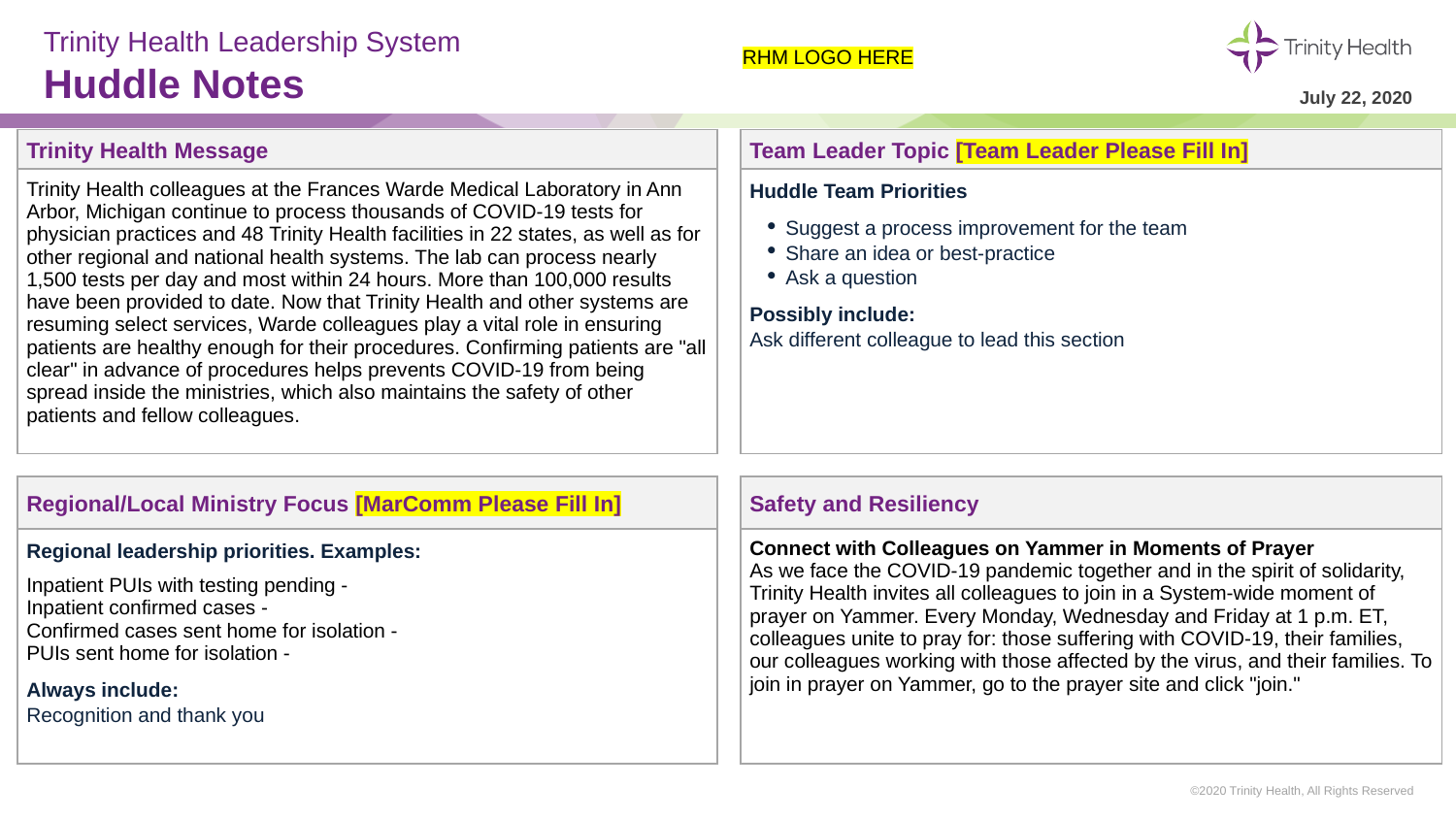

# Trinity Health Leadership System Huddle Notes
RHM LOGO HERE
July 22, 2020
| Trinity Health Message |  | Team Leader Topic [Team Leader Please Fill In] |
| --- | --- | --- |
| Trinity Health colleagues at the Frances Warde Medical Laboratory in Ann Arbor, Michigan continue to process thousands of COVID-19 tests for physician practices and 48 Trinity Health facilities in 22 states, as well as for other regional and national health systems. The lab can process nearly 1,500 tests per day and most within 24 hours. More than 100,000 results have been provided to date. Now that Trinity Health and other systems are resuming select services, Warde colleagues play a vital role in ensuring patients are healthy enough for their procedures. Confirming patients are "all clear" in advance of procedures helps prevents COVID-19 from being spread inside the ministries, which also maintains the safety of other patients and fellow colleagues. |  | Huddle Team Priorities Suggest a process improvement for the team Share an idea or best-practice Ask a question Possibly include: Ask different colleague to lead this section |
|  |  |  |
| Regional/Local Ministry Focus [MarComm Please Fill In] |  | Safety and Resiliency |
| Regional leadership priorities. Examples: Inpatient PUIs with testing pending - Inpatient confirmed cases - Confirmed cases sent home for isolation - PUIs sent home for isolation - Always include: Recognition and thank you |  | Connect with Colleagues on Yammer in Moments of Prayer As we face the COVID-19 pandemic together and in the spirit of solidarity, Trinity Health invites all colleagues to join in a System-wide moment of prayer on Yammer. Every Monday, Wednesday and Friday at 1 p.m. ET, colleagues unite to pray for: those suffering with COVID-19, their families, our colleagues working with those affected by the virus, and their families. To join in prayer on Yammer, go to the prayer site and click "join." |
©2020 Trinity Health, All Rights Reserved